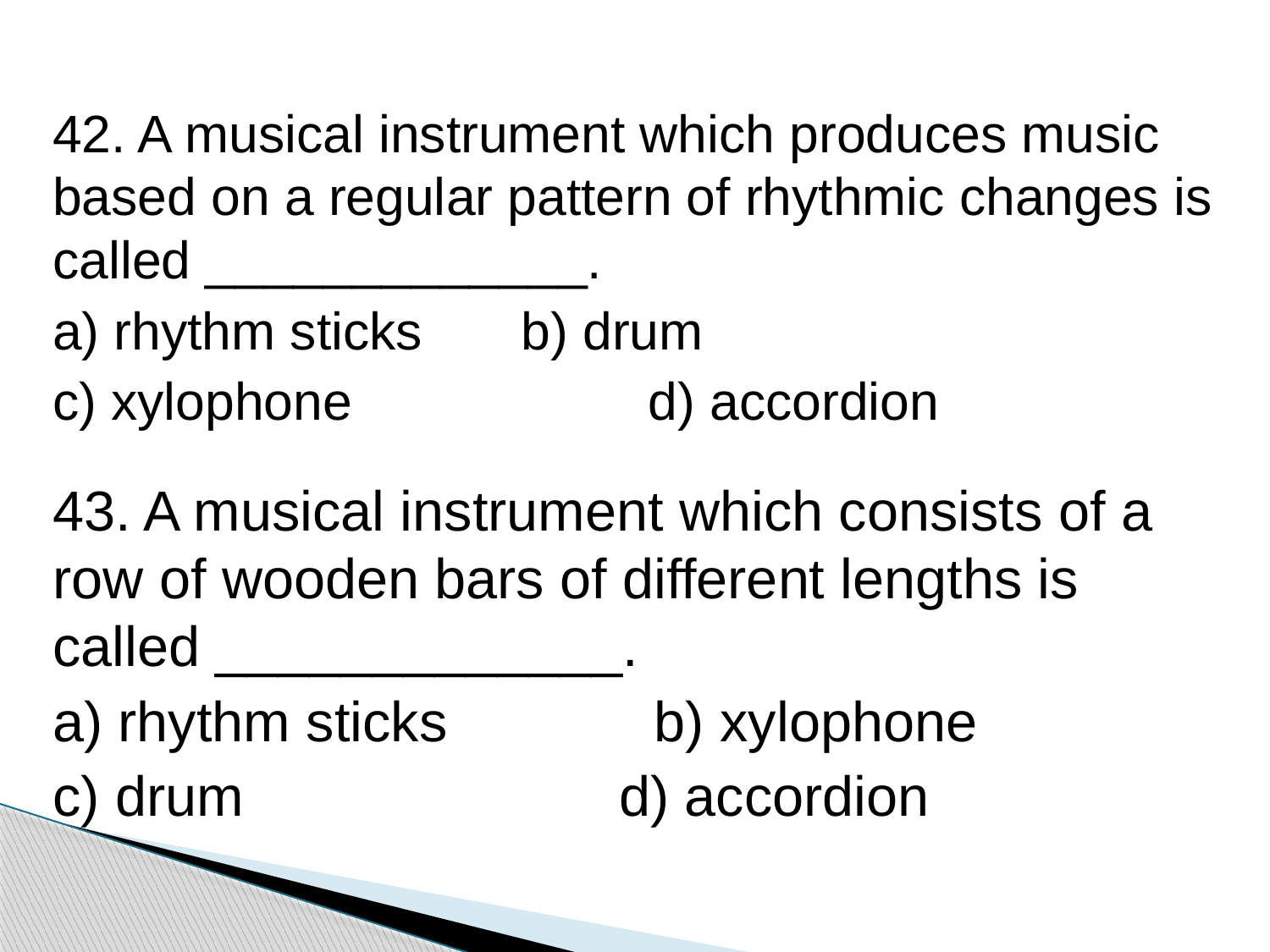

42. A musical instrument which produces music based on a regular pattern of rhythmic changes is called _____________.
a) rhythm sticks	      b) drum
c) xylophone		      d) accordion

43. A musical instrument which consists of a row of wooden bars of different lengths is called _____________.
a) rhythm sticks	      b) xylophone
c) drum	                    d) accordion